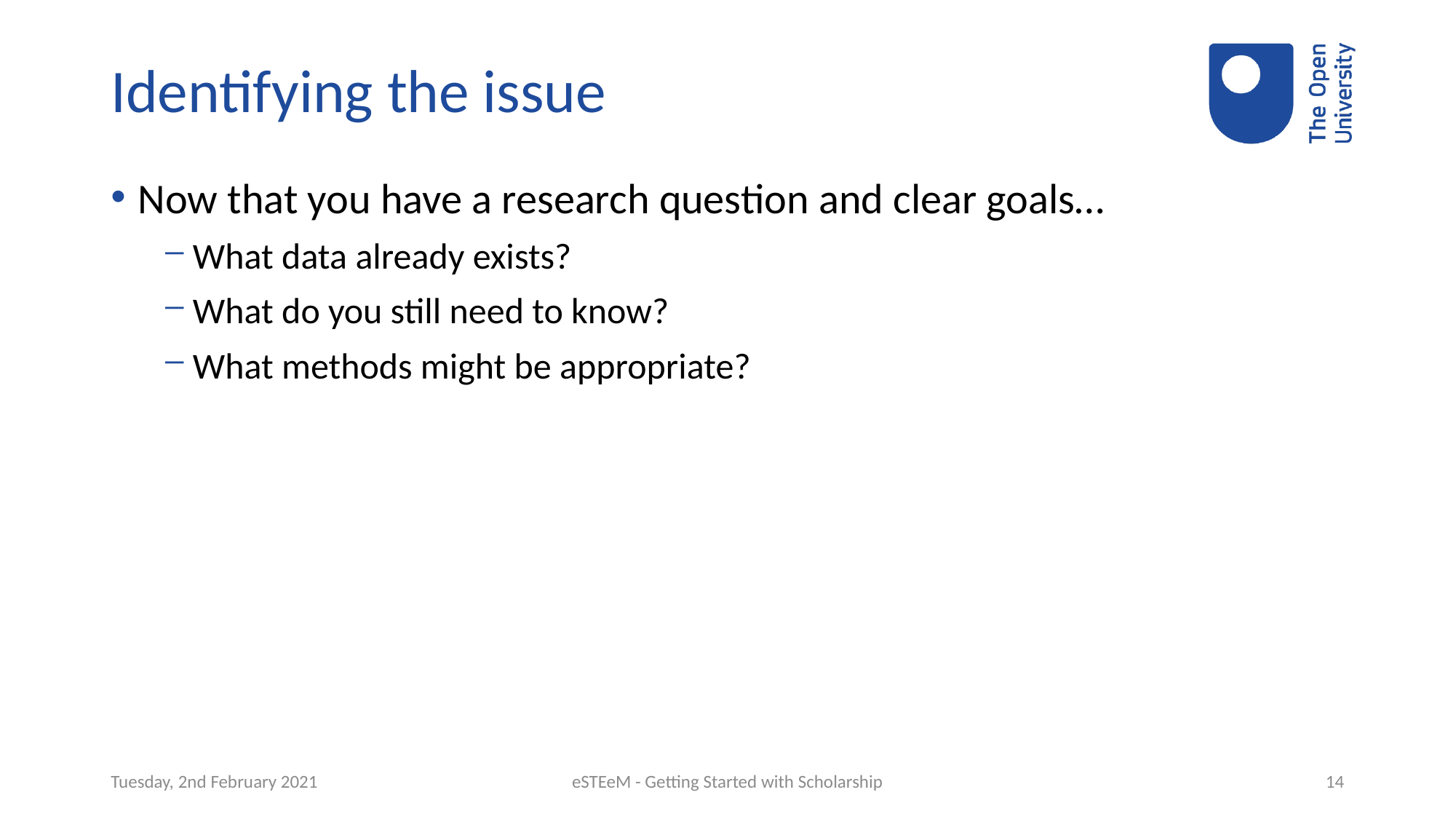

# Identifying the issue
Now that you have a research question and clear goals…
What data already exists?
What do you still need to know?
What methods might be appropriate?
Tuesday, 2nd February 2021
eSTEeM - Getting Started with Scholarship
14